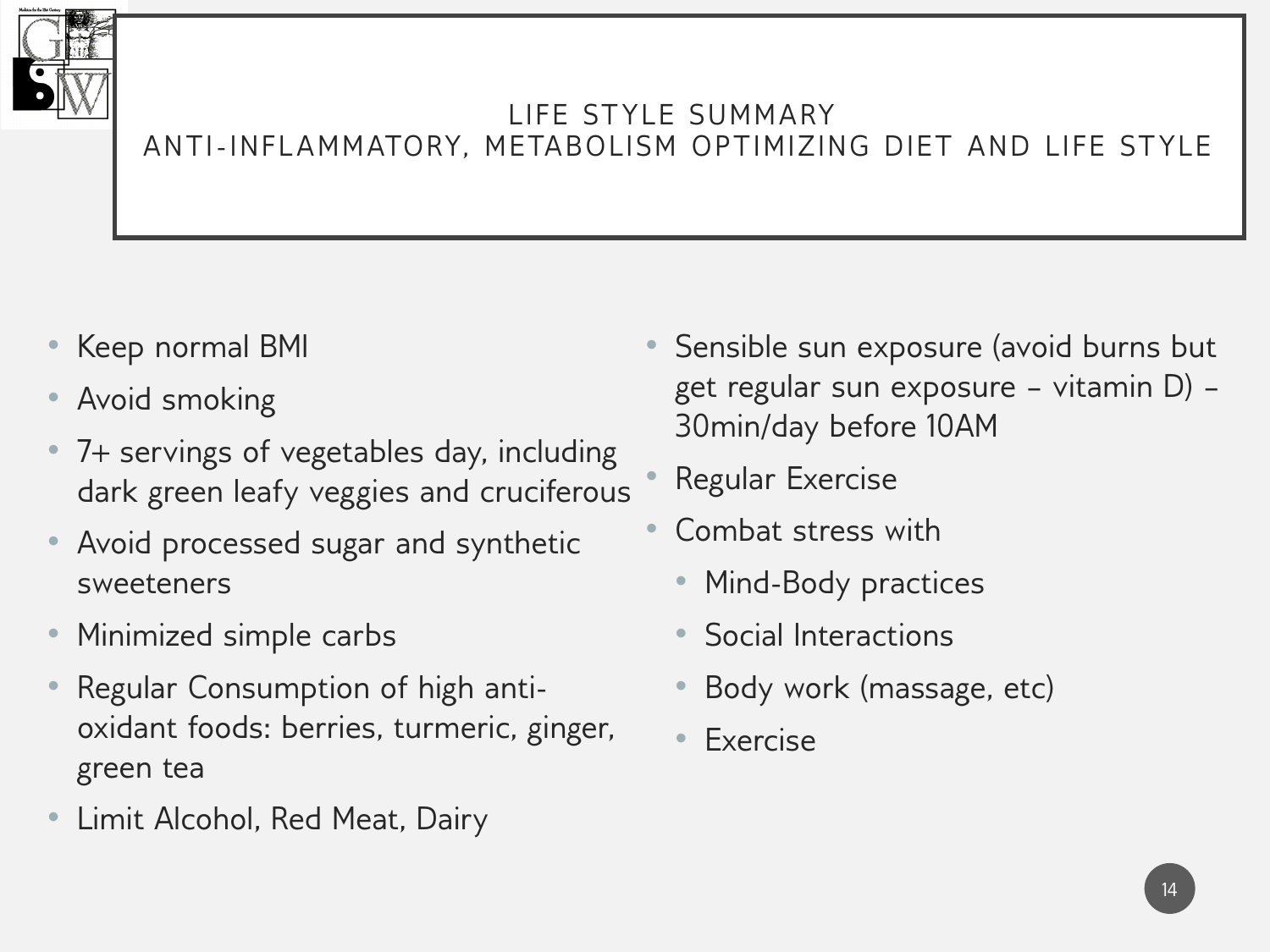

# Life style Summary Anti-inflammatory, Metabolism Optimizing Diet and Life style
Keep normal BMI
Avoid smoking
7+ servings of vegetables day, including dark green leafy veggies and cruciferous
Avoid processed sugar and synthetic sweeteners
Minimized simple carbs
Regular Consumption of high anti-oxidant foods: berries, turmeric, ginger, green tea
Limit Alcohol, Red Meat, Dairy

Sensible sun exposure (avoid burns but get regular sun exposure – vitamin D) – 30min/day before 10AM
Regular Exercise
Combat stress with
Mind-Body practices
Social Interactions
Body work (massage, etc)
Exercise

14